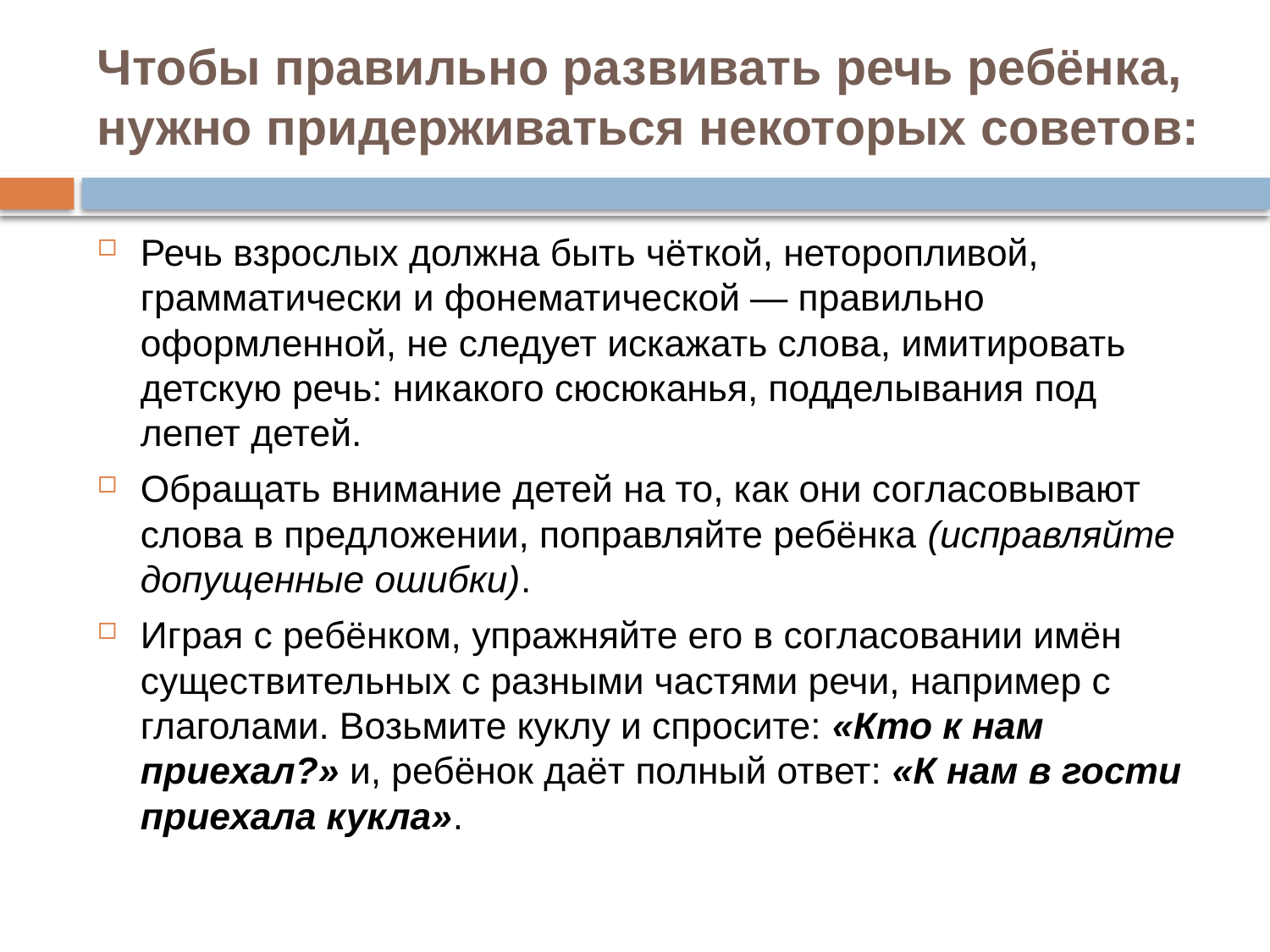

# Чтобы правильно развивать речь ребёнка, нужно придерживаться некоторых советов:
Речь взрослых должна быть чёткой, неторопливой, грамматически и фонематической — правильно оформленной, не следует искажать слова, имитировать детскую речь: никакого сюсюканья, подделывания под лепет детей.
Обращать внимание детей на то, как они согласовывают слова в предложении, поправляйте ребёнка (исправляйте допущенные ошибки).
Играя с ребёнком, упражняйте его в согласовании имён существительных с разными частями речи, например с глаголами. Возьмите куклу и спросите: «Кто к нам приехал?» и, ребёнок даёт полный ответ: «К нам в гости приехала кукла».